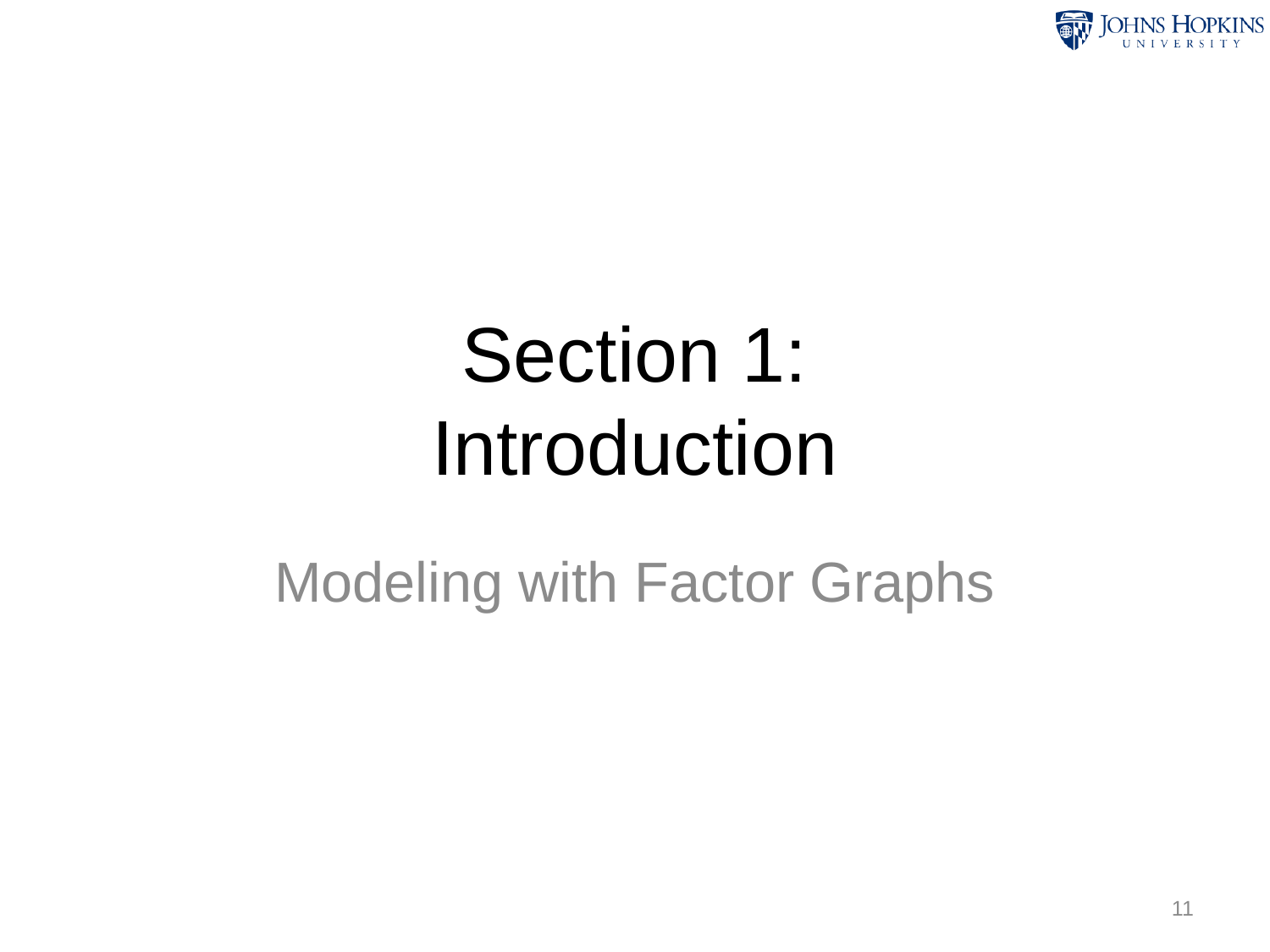

# Section 1: Introduction
Modeling with Factor Graphs
11